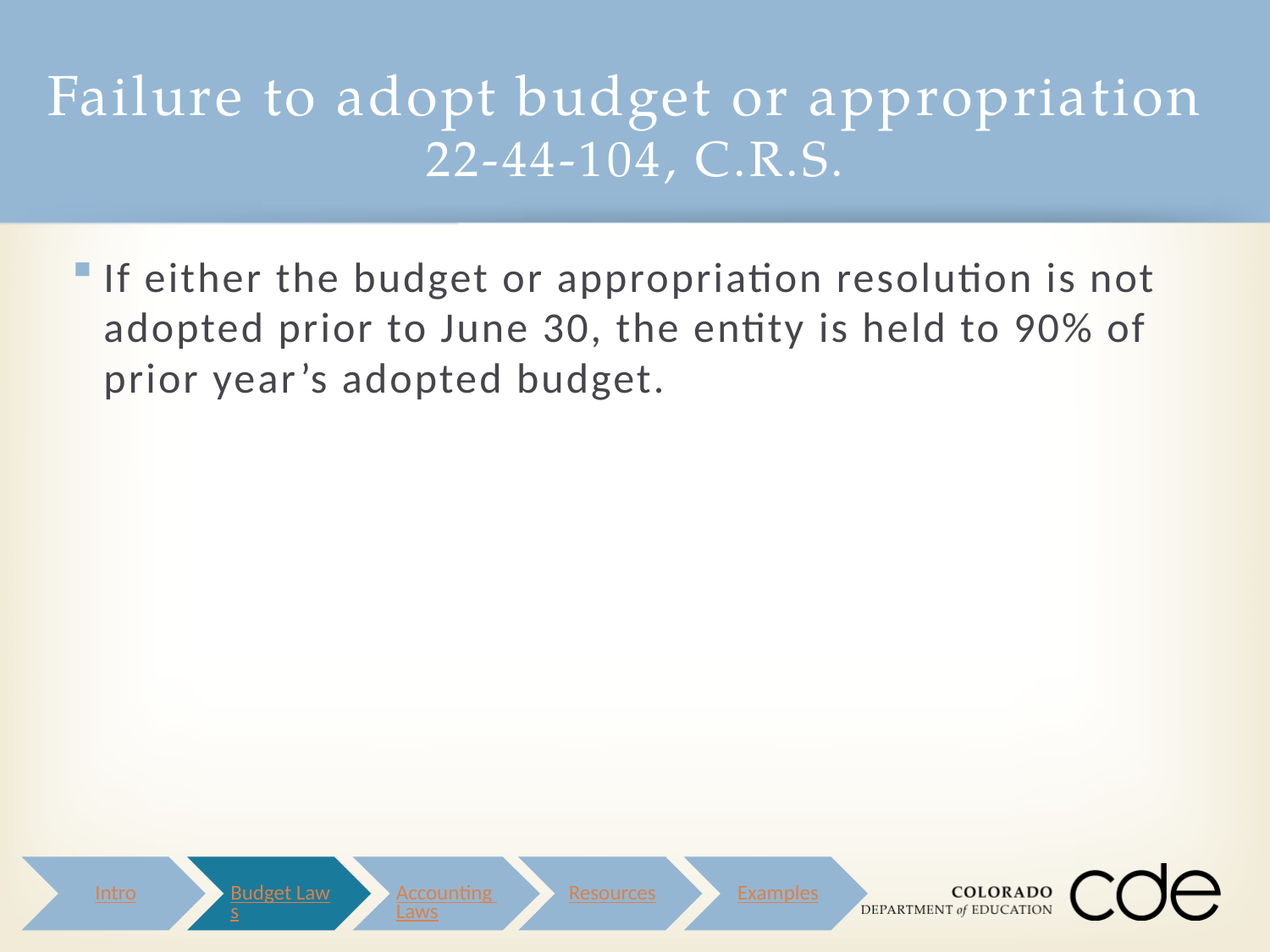

# Failure to adopt budget or appropriation 22-44-104, C.R.S.
If either the budget or appropriation resolution is not adopted prior to June 30, the entity is held to 90% of prior year’s adopted budget.

Intro
Budget Laws
Accounting Laws
Resources
Examples